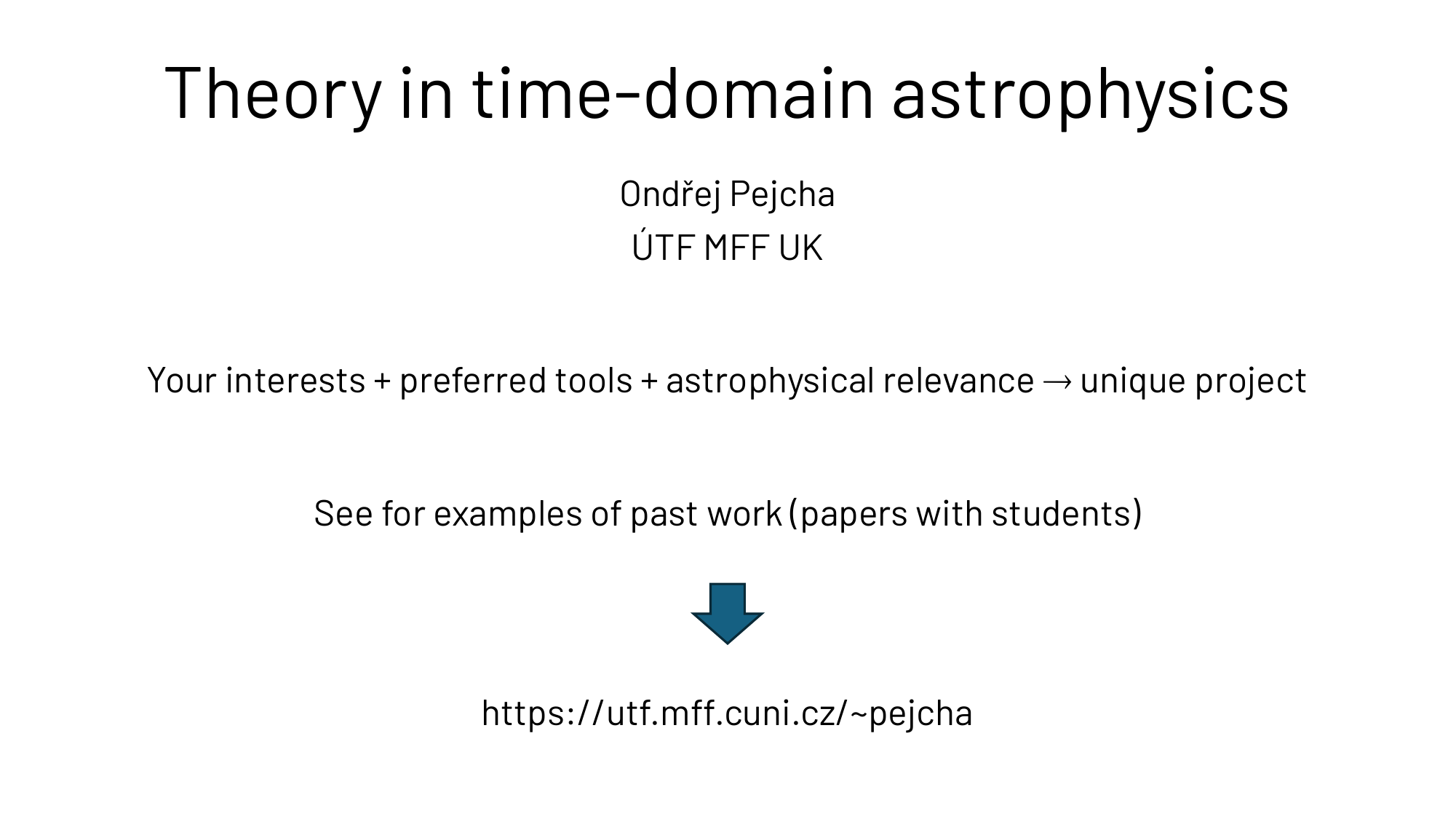

# Theory in time-domain astrophysics
Ondřej Pejcha
ÚTF MFF UK
Your interests + preferred tools + astrophysical relevance → unique project
See for examples of past work (papers with students)

https://utf.mff.cuni.cz/~pejcha